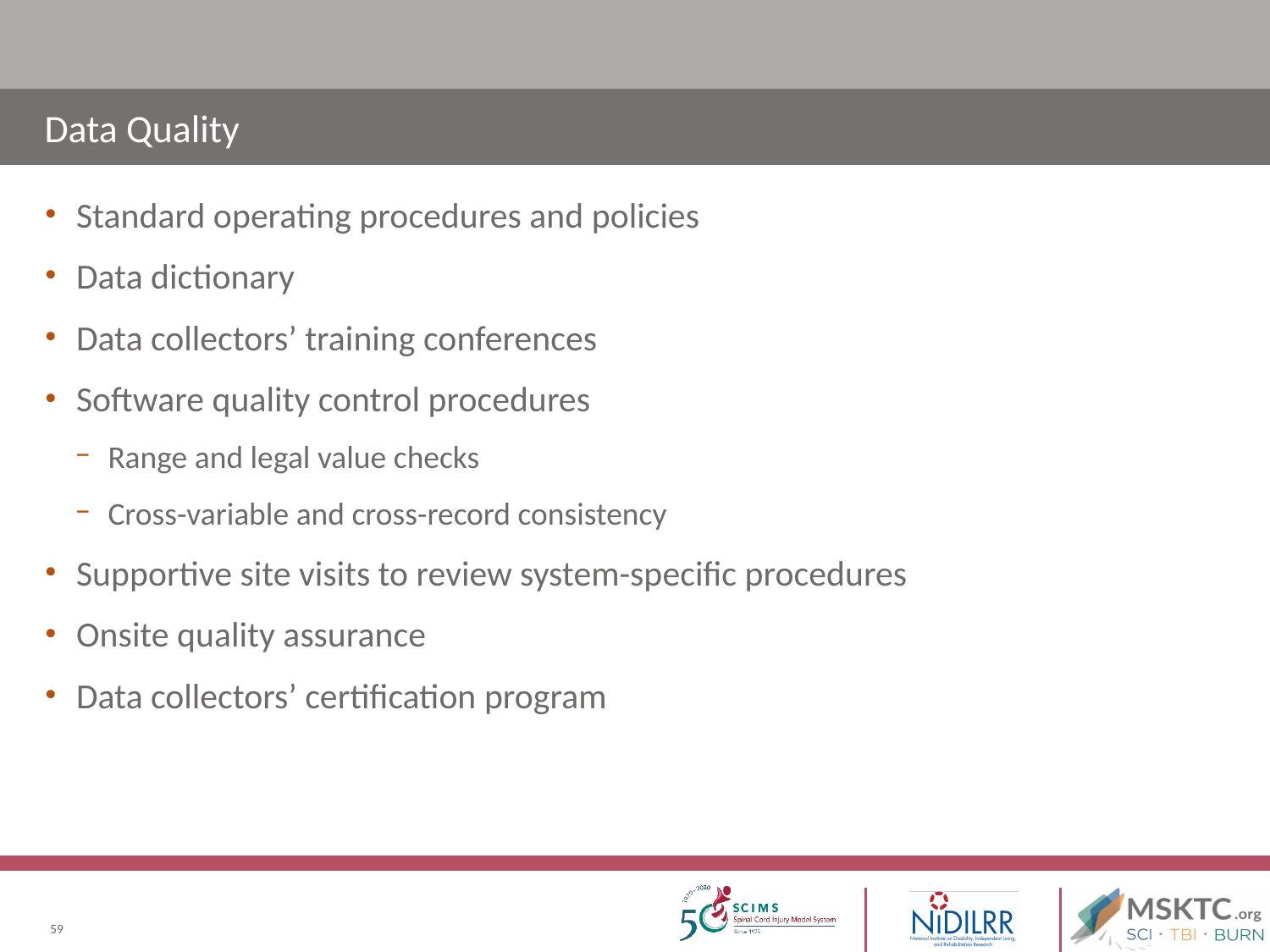

# Data Quality
Standard operating procedures and policies
Data dictionary
Data collectors’ training conferences
Software quality control procedures
Range and legal value checks
Cross-variable and cross-record consistency
Supportive site visits to review system-specific procedures
Onsite quality assurance
Data collectors’ certification program
59